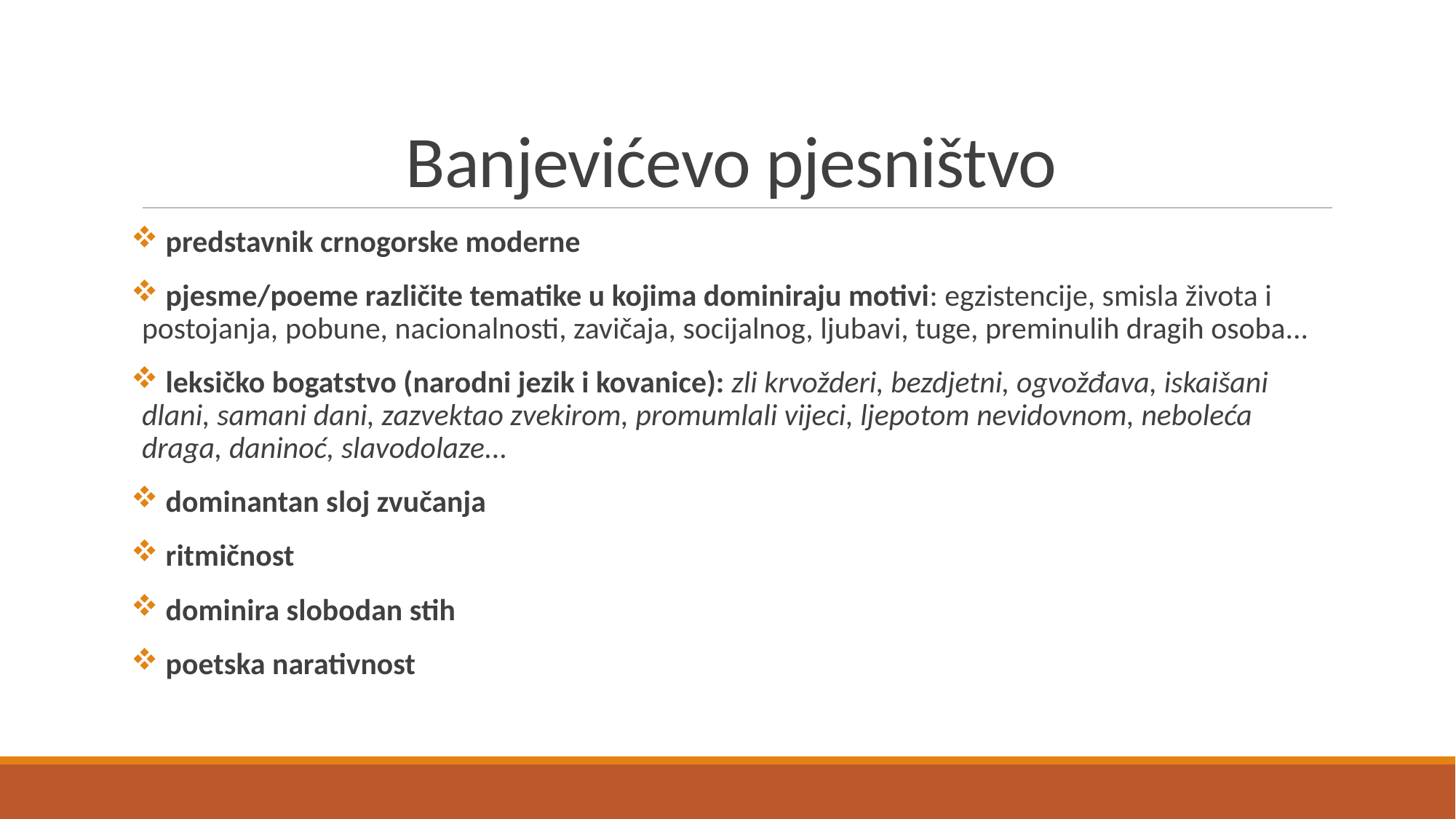

# Banjevićevo pjesništvo
 predstavnik crnogorske moderne
 pjesme/poeme različite tematike u kojima dominiraju motivi: egzistencije, smisla života i postojanja, pobune, nacionalnosti, zavičaja, socijalnog, ljubavi, tuge, preminulih dragih osoba...
 leksičko bogatstvo (narodni jezik i kovanice): zli krvožderi, bezdjetni, ogvožđava, iskaišani dlani, samani dani, zazvektao zvekirom, promumlali vijeci, ljepotom nevidovnom, neboleća draga, daninoć, slavodolaze...
 dominantan sloj zvučanja
 ritmičnost
 dominira slobodan stih
 poetska narativnost